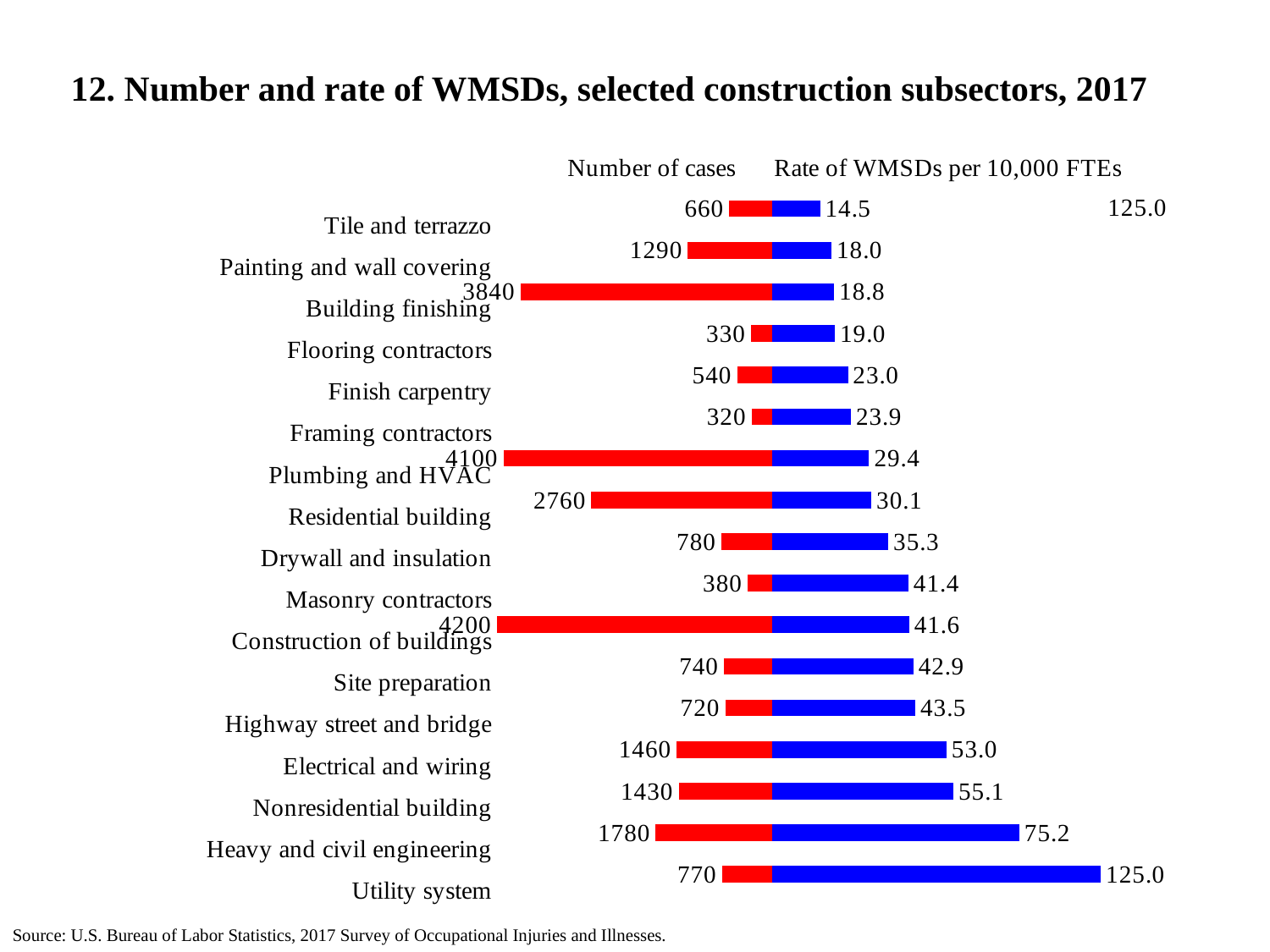

12. Number and rate of WMSDs, selected construction subsectors, 2017

### Chart

| Category |  |
|---|---|
| Tile and terrazzo | None |
| Painting and wall covering | None |
| Building finishing | None |
| Flooring contractors | None |
| Finish carpentry | None |
| Framing contractors | None |
| Plumbing and HVAC | None |
| Residential building | None |
| Drywall and insulation | None |
| Masonry contractors | None |
| Construction of buildings | None |
| Site preparation | None |
| Highway street and bridge | None |
| Electrical and wiring | None |
| Nonresidential building | None |
| Heavy and civil engineering | None |
| Utility system | None |

### Chart

| Category |  |  |
|---|---|---|
| Tile and terrazzo | 660.0 | 14.5 |
| Painting and wall covering | 1290.0 | 18.0 |
| Building finishing | 3840.0 | 18.8 |
| Flooring contractors | 330.0 | 19.0 |
| Finish carpentry | 540.0 | 23.0 |
| Framing contractors | 320.0 | 23.9 |
| Plumbing and HVAC | 4100.0 | 29.4 |
| Residential building | 2760.0 | 30.1 |
| Drywall and insulation | 780.0 | 35.3 |
| Masonry contractors | 380.0 | 41.4 |
| Construction of buildings | 4200.0 | 41.6 |
| Site preparation | 740.0 | 42.9 |
| Highway street and bridge | 720.0 | 43.5 |
| Electrical and wiring | 1460.0 | 53.0 |
| Nonresidential building | 1430.0 | 55.1 |
| Heavy and civil engineering | 1780.0 | 75.2 |
| Utility system | 770.0 | 125.0 |
Source: U.S. Bureau of Labor Statistics, 2017 Survey of Occupational Injuries and Illnesses.